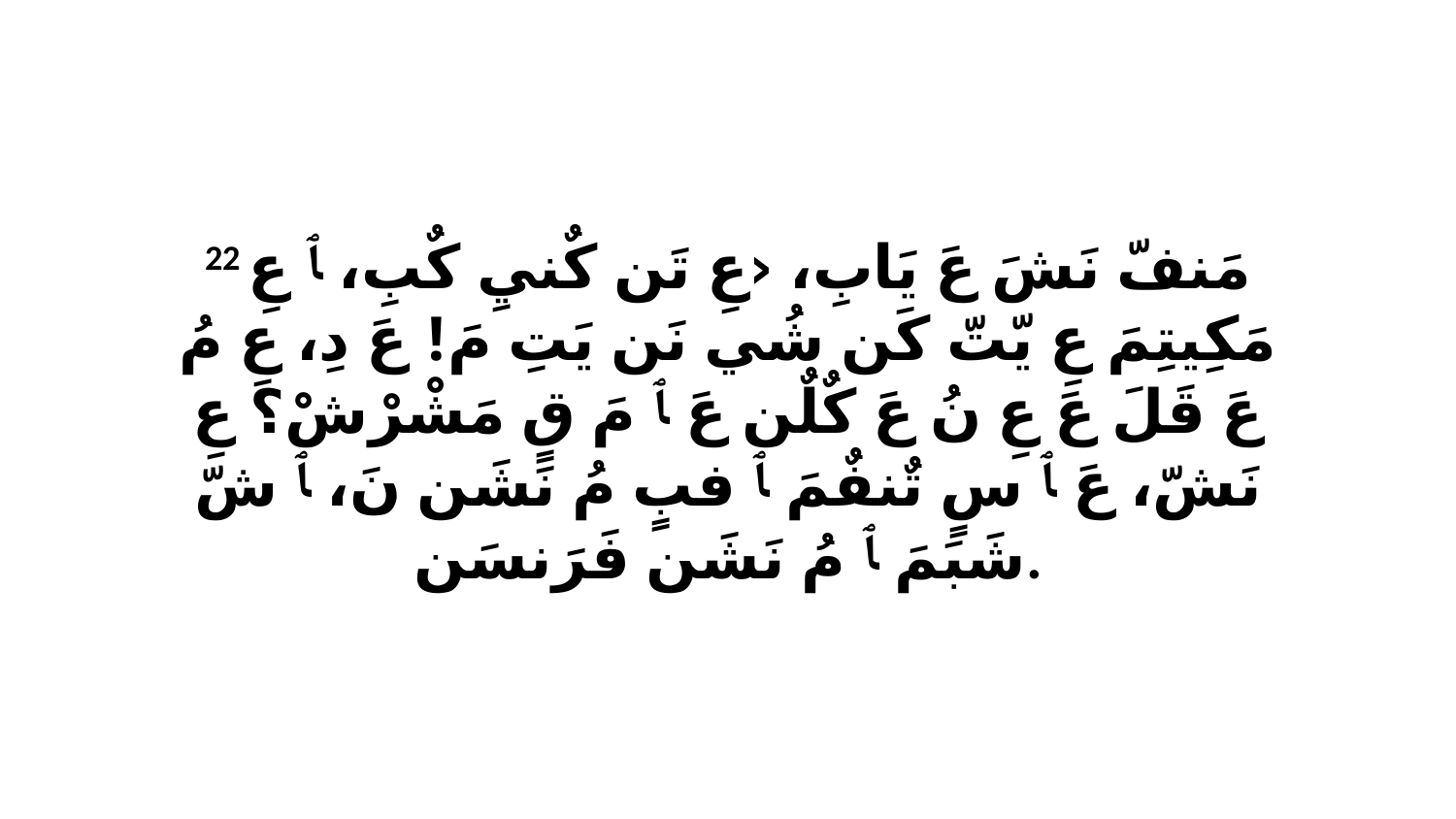

22 مَنفّ نَشَ عَ يَابِ، ‹عِ تَن كٌنيِ كٌبِ، ﭑ عِ مَكِيتِمَ عِ يّتّ كَن شُي نَن يَتِ مَ! عَ دِ، عِ مُ عَ قَلَ عَ عِ نُ عَ كٌلٌن عَ ﭑ مَ قٍ مَشْرْشْ؟ عِ نَشّ، عَ ﭑ سٍ تٌنفٌمَ ﭑ فبٍ مُ نَشَن نَ، ﭑ شّ شَبَمَ ﭑ مُ نَشَن فَرَنسَن.